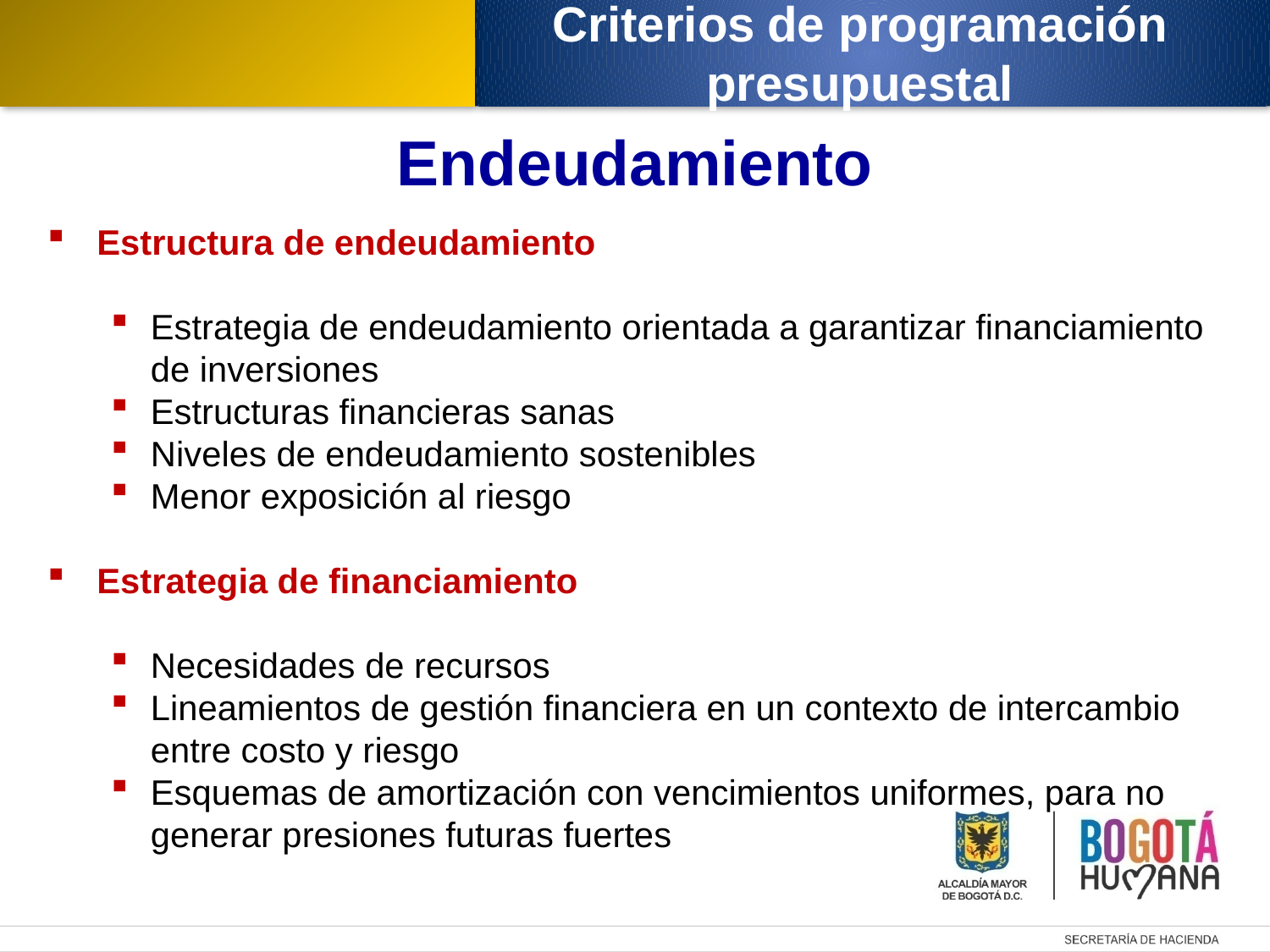

Criterios de programación presupuestal
Endeudamiento

Estructura de endeudamiento

Estrategia de endeudamiento orientada a garantizar financiamiento de inversiones
Estructuras financieras sanas
Niveles de endeudamiento sostenibles
Menor exposición al riesgo

Estrategia de financiamiento

Necesidades de recursos
Lineamientos de gestión financiera en un contexto de intercambio entre costo y riesgo
Esquemas de amortización con vencimientos uniformes, para no generar presiones futuras fuertes